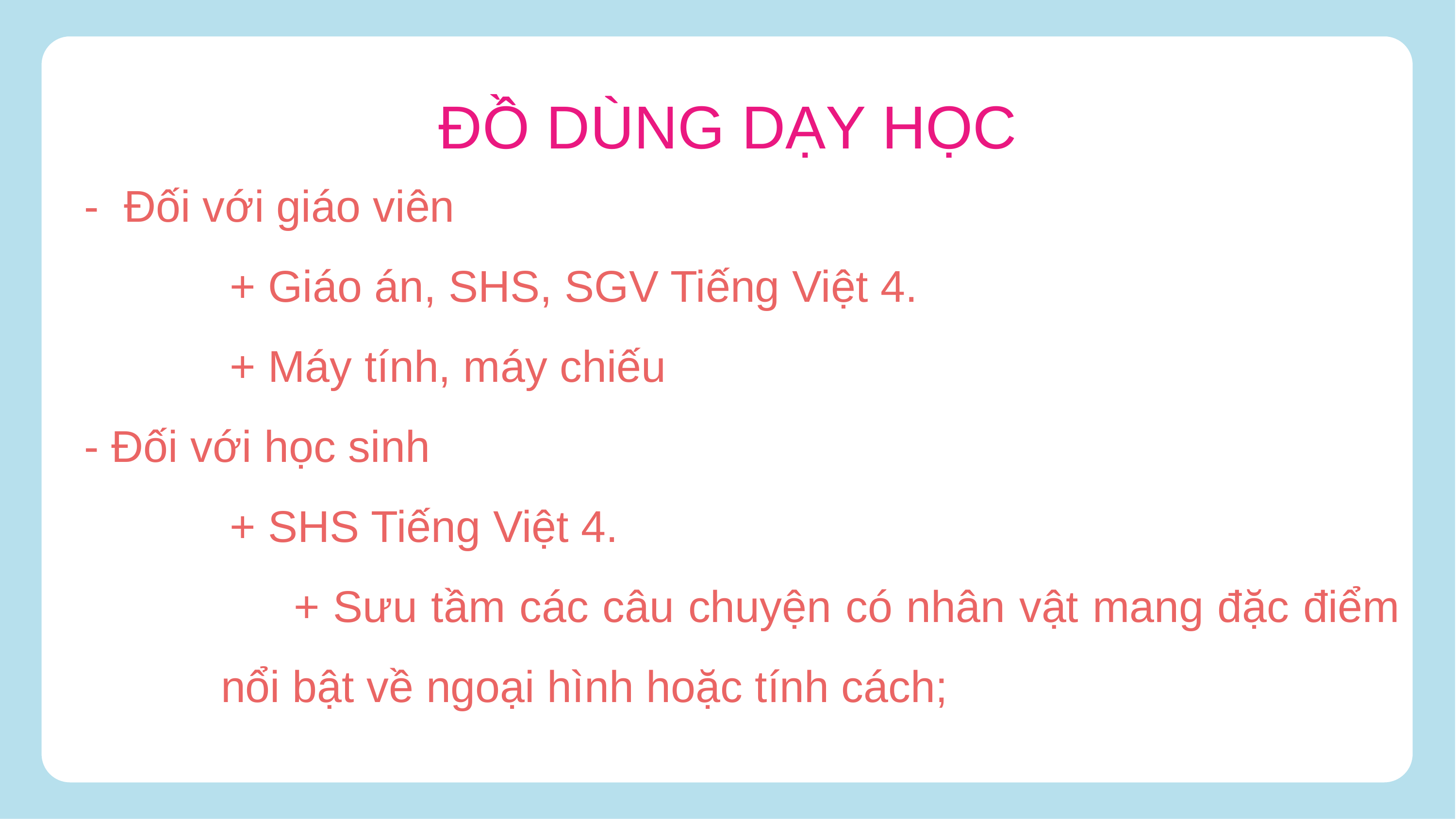

ĐỒ DÙNG DẠY HỌC
-  Đối với giáo viên
		+ Giáo án, SHS, SGV Tiếng Việt 4.
		+ Máy tính, máy chiếu
- Đối với học sinh
		+ SHS Tiếng Việt 4.
	+ Sưu tầm các câu chuyện có nhân vật mang đặc điểm nổi bật về ngoại hình hoặc tính cách;